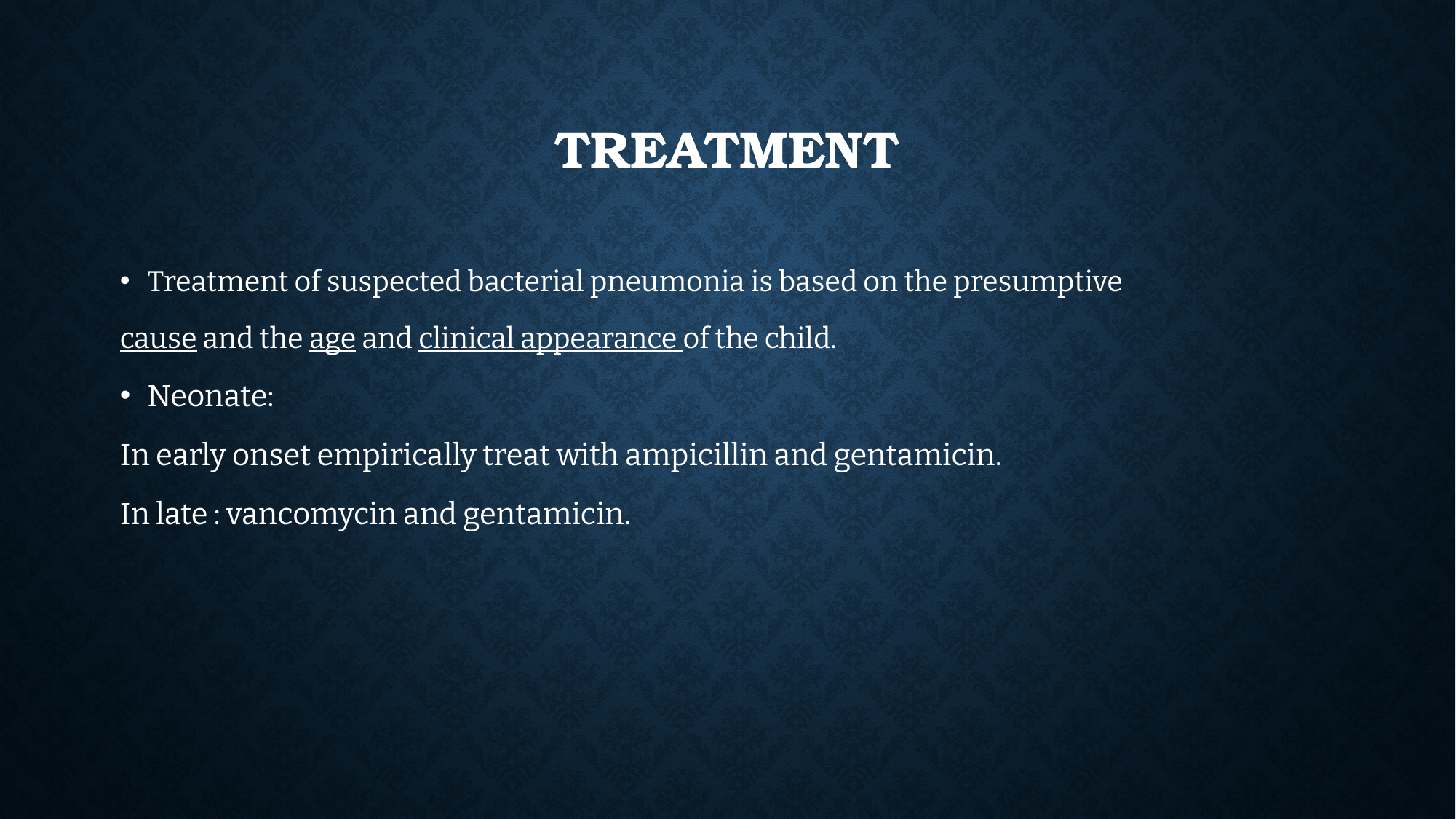

# treatment
Treatment of suspected bacterial pneumonia is based on the presumptive
cause and the age and clinical appearance of the child.
Neonate:
In early onset empirically treat with ampicillin and gentamicin.
In late : vancomycin and gentamicin.